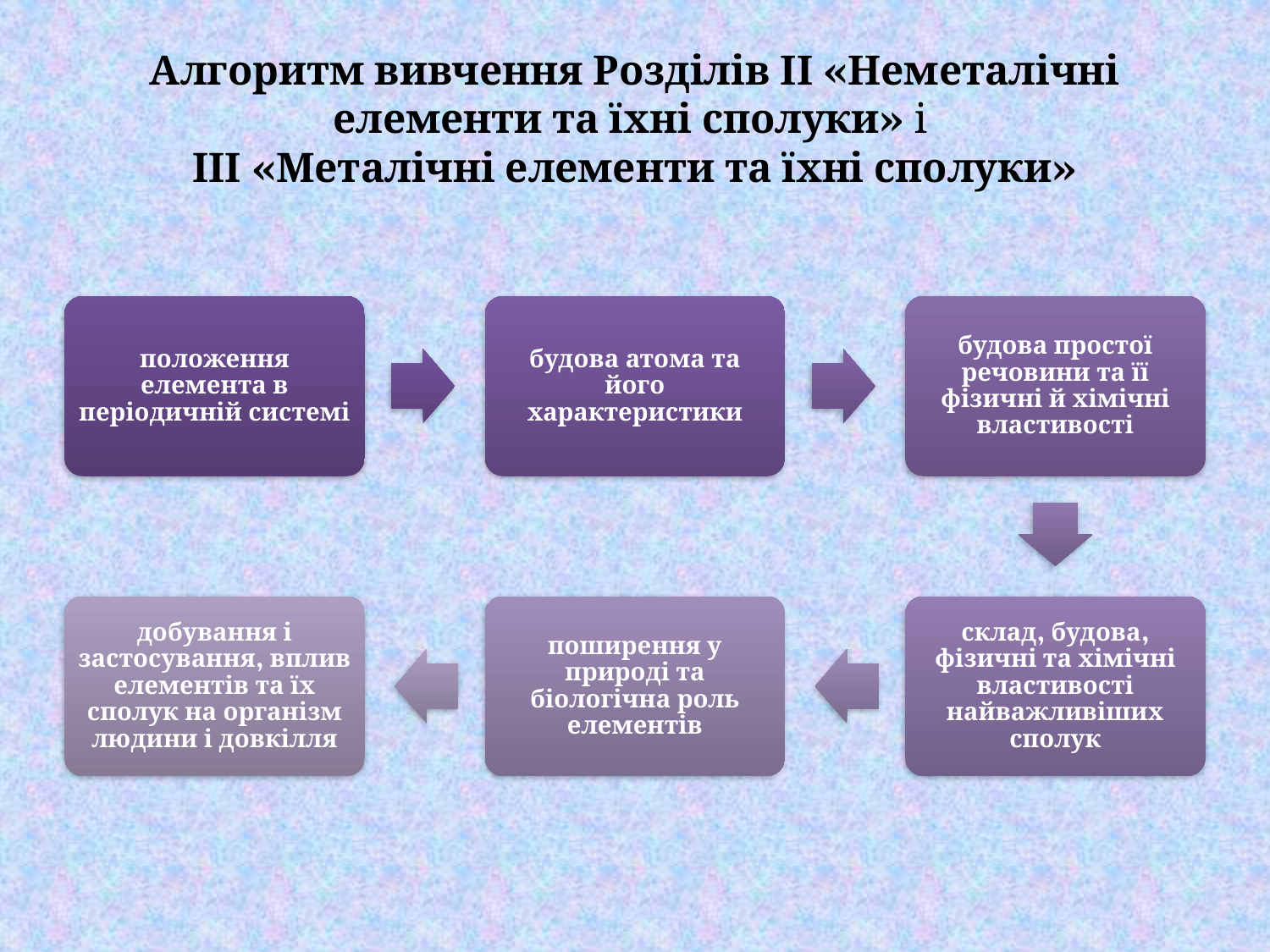

# Алгоритм вивчення Розділів ІІ «Неметалічні елементи та їхні сполуки» і ІІІ «Металічні елементи та їхні сполуки»
положення елемента в періодичній системі

будова атома та його характеристики

будова простої речовини та її фізичні й хімічні властивості

склад, будова, фізичні та хімічні властивості найважливіших сполук

поширення у природі та біологічна роль елементів

добування і застосування, вплив елементів та їх сполук на організм людини і довкілля